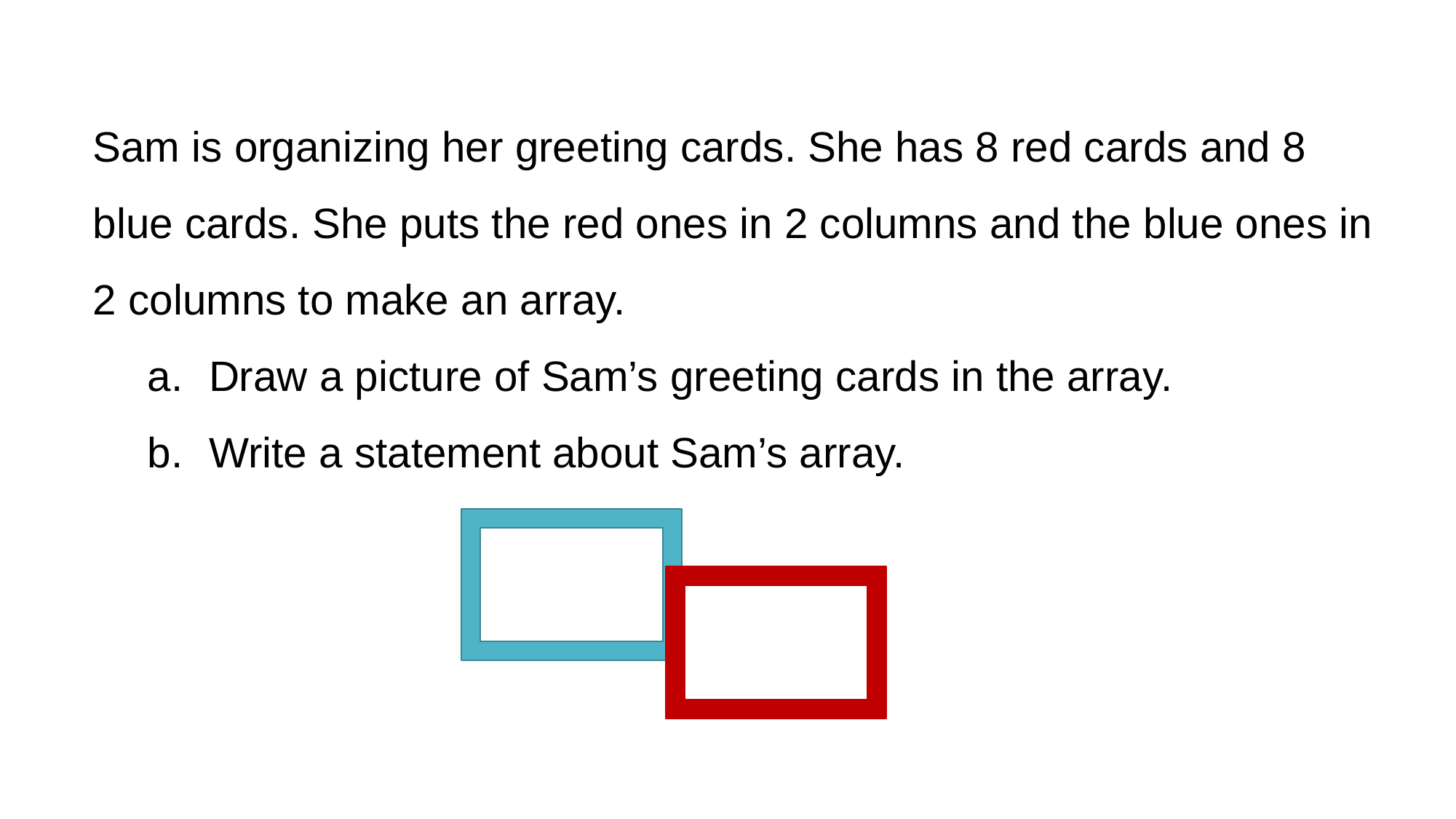

Sam is organizing her greeting cards. She has 8 red cards and 8 blue cards. She puts the red ones in 2 columns and the blue ones in 2 columns to make an array.
Draw a picture of Sam’s greeting cards in the array.
Write a statement about Sam’s array.